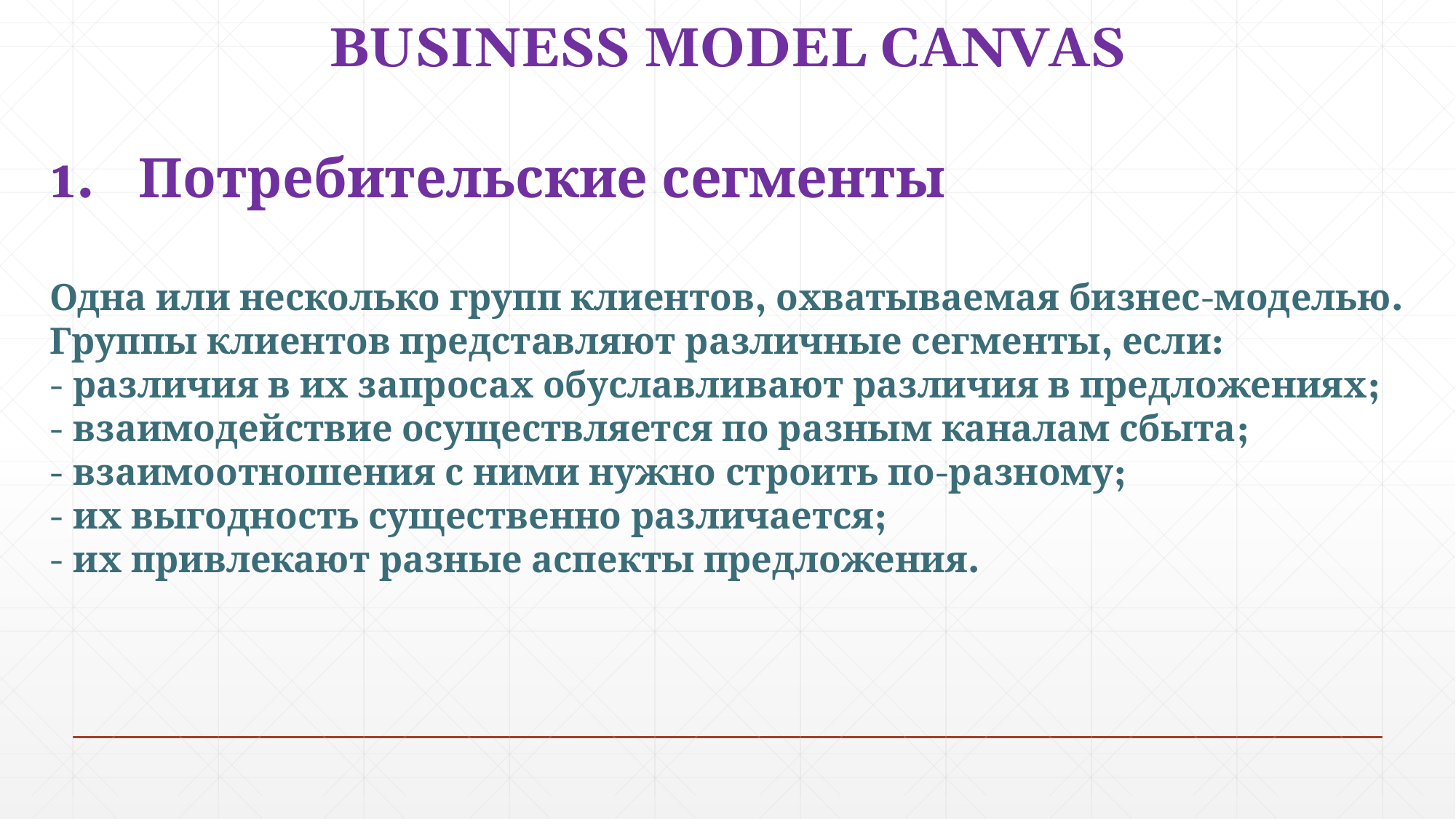

BUSINESS MODEL CANVAS

Потребительские сегменты

Одна или несколько групп клиентов, охватываемая бизнес-моделью.
Группы клиентов представляют различные сегменты, если:
- различия в их запросах обуславливают различия в предложениях;
- взаимодействие осуществляется по разным каналам сбыта;
- взаимоотношения с ними нужно строить по-разному;
- их выгодность существенно различается;
- их привлекают разные аспекты предложения.